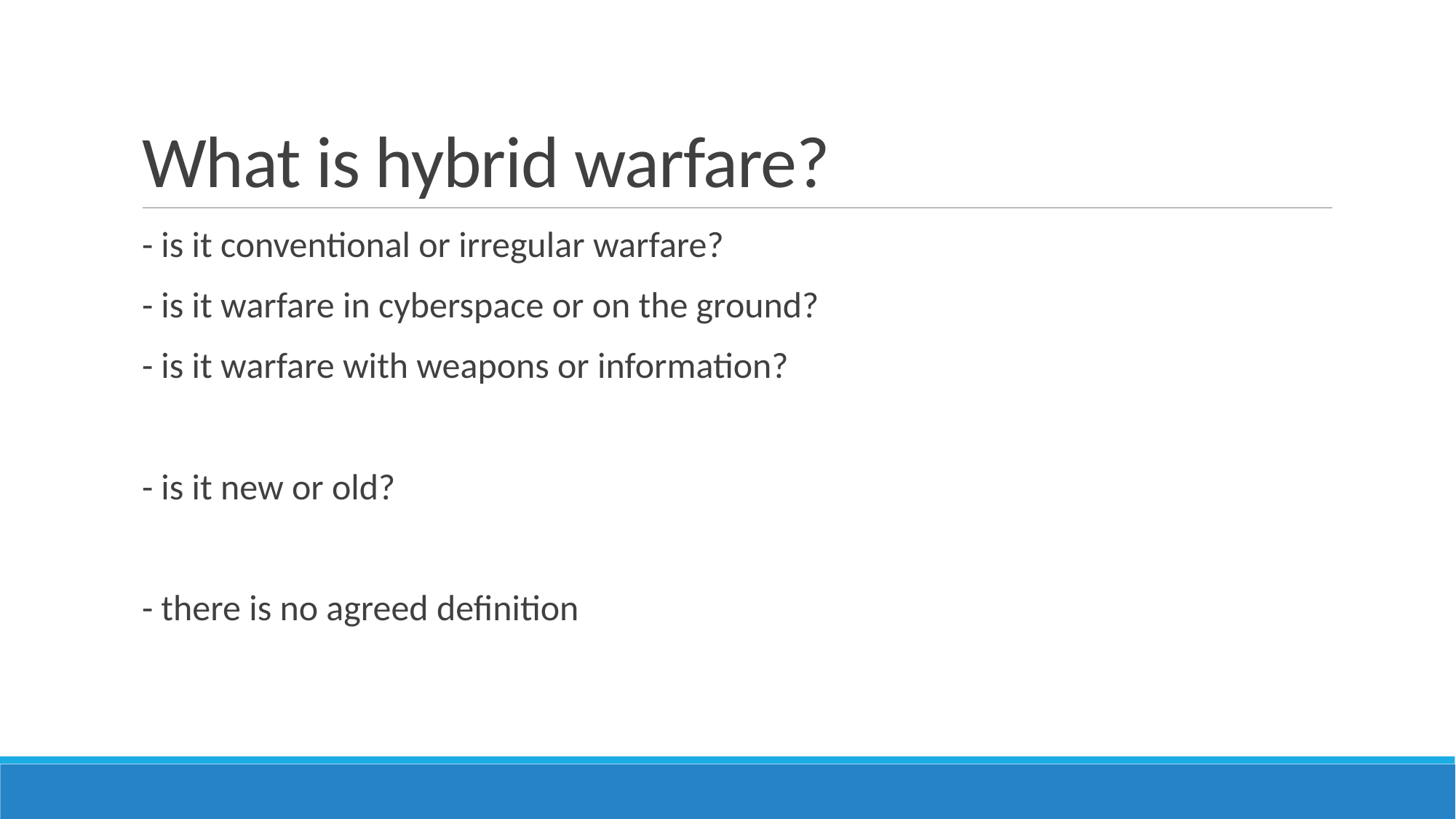

# What is hybrid warfare?
- is it conventional or irregular warfare?
- is it warfare in cyberspace or on the ground?
- is it warfare with weapons or information?

- is it new or old?

- there is no agreed definition